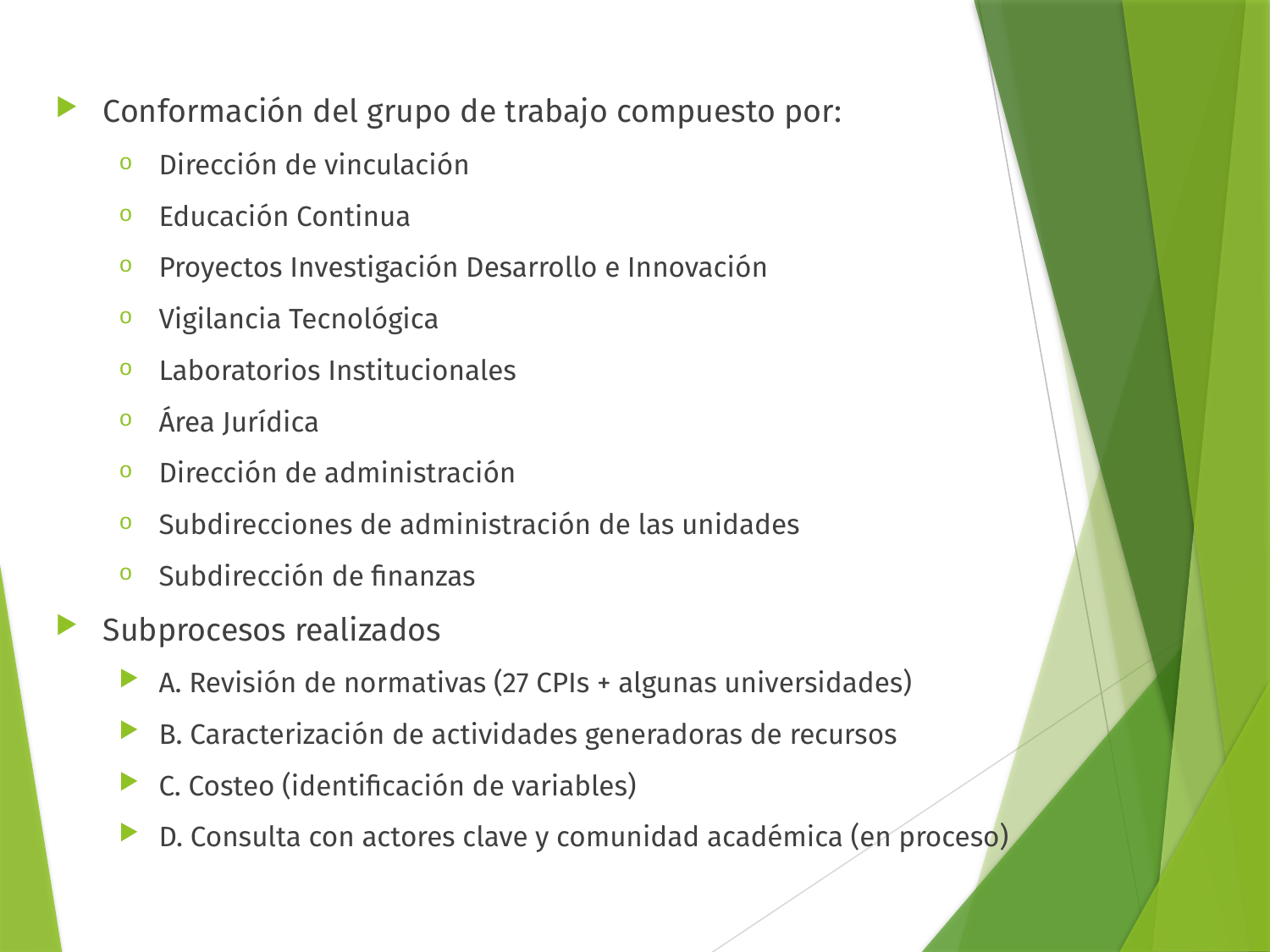

Conformación del grupo de trabajo compuesto por:
Dirección de vinculación
Educación Continua
Proyectos Investigación Desarrollo e Innovación
Vigilancia Tecnológica
Laboratorios Institucionales
Área Jurídica
Dirección de administración
Subdirecciones de administración de las unidades
Subdirección de finanzas
Subprocesos realizados
A. Revisión de normativas (27 CPIs + algunas universidades)
B. Caracterización de actividades generadoras de recursos
C. Costeo (identificación de variables)
D. Consulta con actores clave y comunidad académica (en proceso)